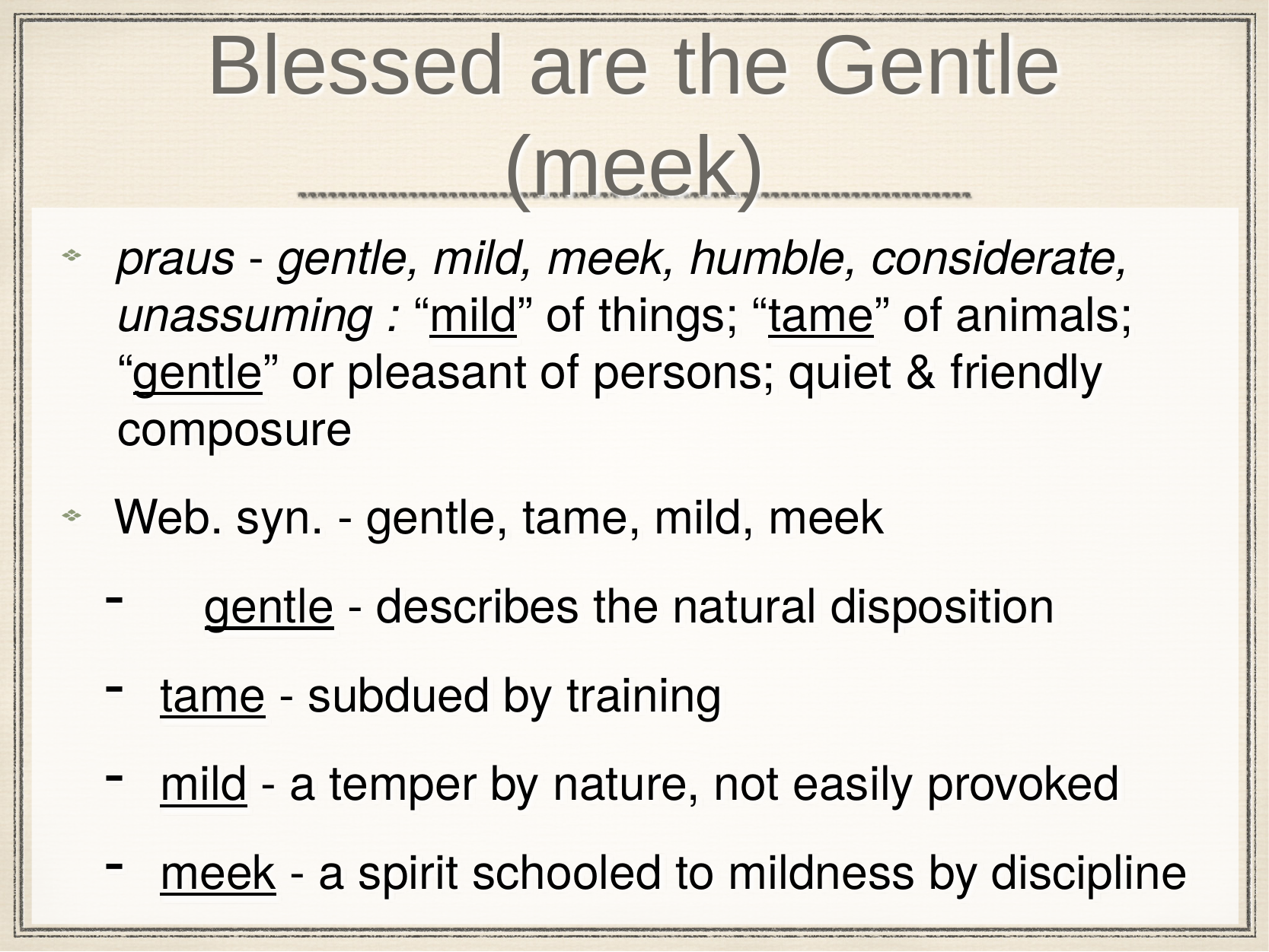

# Blessed are the Gentle (meek)

praus - gentle, mild, meek, humble, considerate, unassuming : “mild” of things; “tame” of animals; “gentle” or pleasant of persons; quiet & friendly composure
Web. syn. - gentle, tame, mild, meek
	gentle - describes the natural disposition
tame - subdued by training
mild - a temper by nature, not easily provoked
meek - a spirit schooled to mildness by discipline